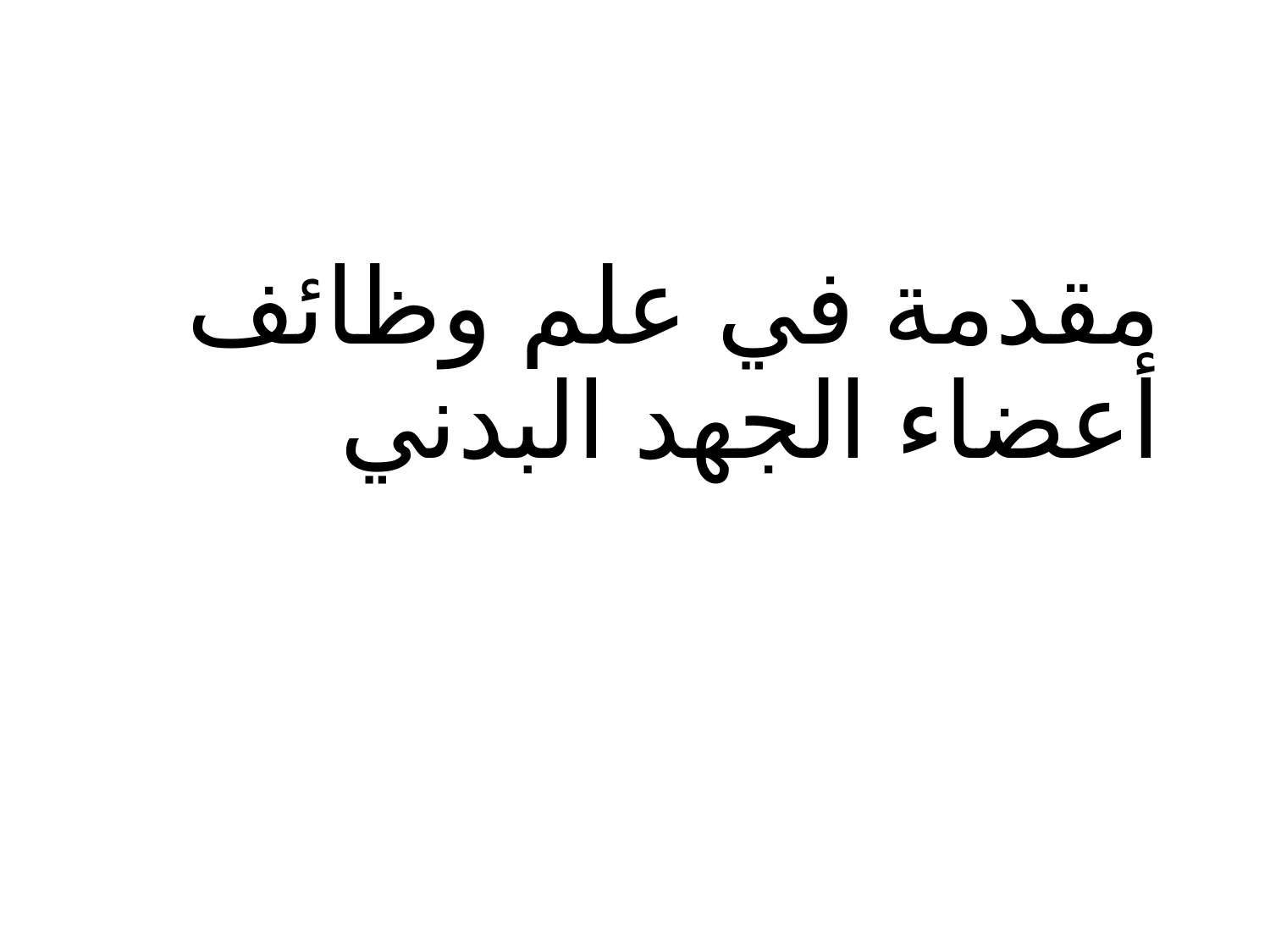

# مقدمة في علم وظائف أعضاء الجهد البدني